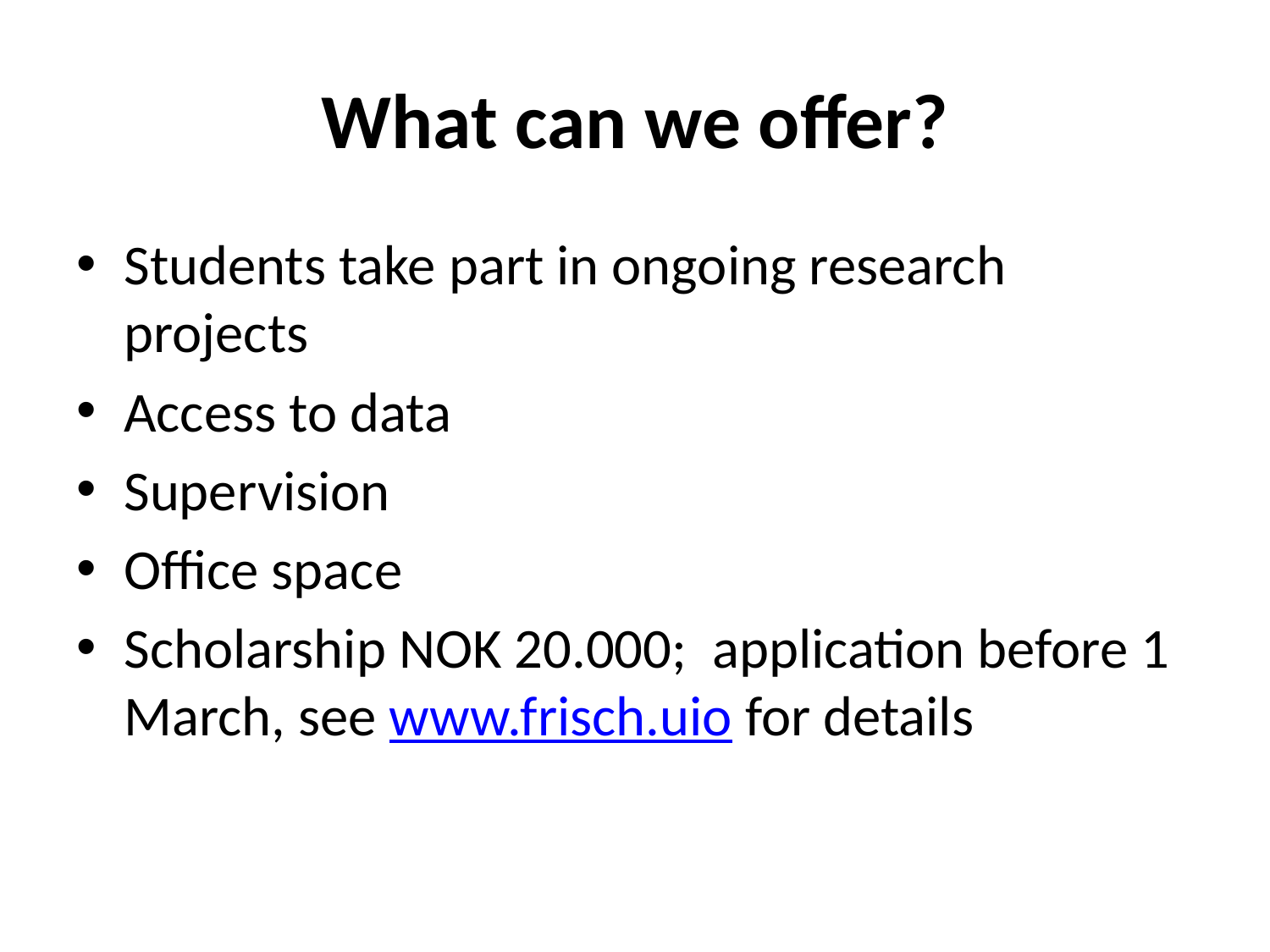

# What can we offer?
Students take part in ongoing research projects
Access to data
Supervision
Office space
Scholarship NOK 20.000;  application before 1 March, see www.frisch.uio for details